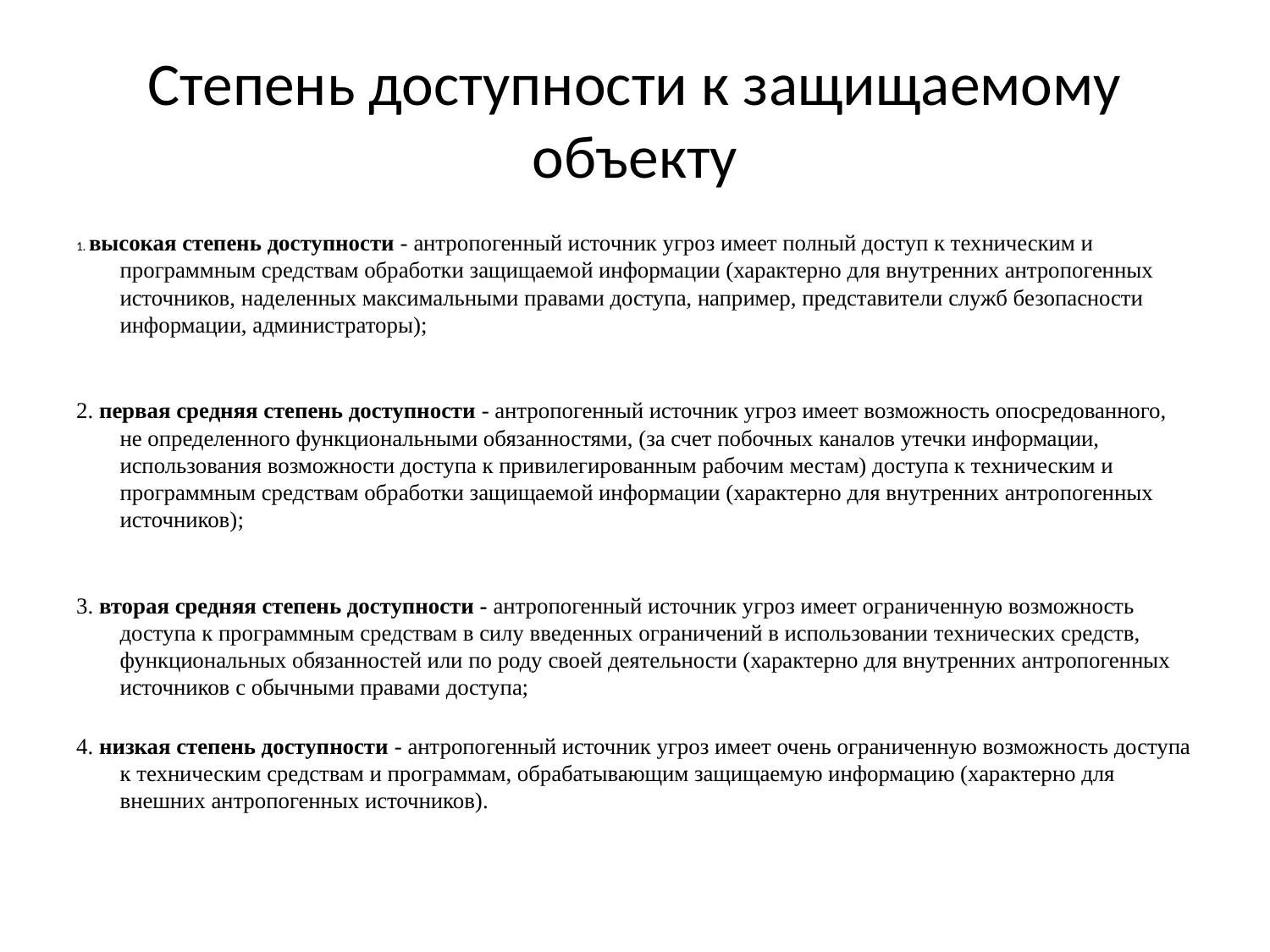

# Степень доступности к защищаемому объекту
1. высокая степень доступности - антропогенный источник угроз имеет полный доступ к техническим и программным средствам обработки защищаемой информации (характерно для внутренних антропогенных источников, наделенных максимальными правами доступа, например, представители служб безопасности информации, администраторы);
2. первая средняя степень доступности - антропогенный источник угроз имеет возможность опосредованного, не определенного функциональными обязанностями, (за счет побочных каналов утечки информации, использования возможности доступа к привилегированным рабочим местам) доступа к техническим и программным средствам обработки защищаемой информации (характерно для внутренних антропогенных источников);
3. вторая средняя степень доступности - антропогенный источник угроз имеет ограниченную возможность доступа к программным средствам в силу введенных ограничений в использовании технических средств, функциональных обязанностей или по роду своей деятельности (характерно для внутренних антропогенных источников с обычными правами доступа;
4. низкая степень доступности - антропогенный источник угроз имеет очень ограниченную возможность доступа к техническим средствам и программам, обрабатывающим защищаемую информацию (характерно для внешних антропогенных источников).